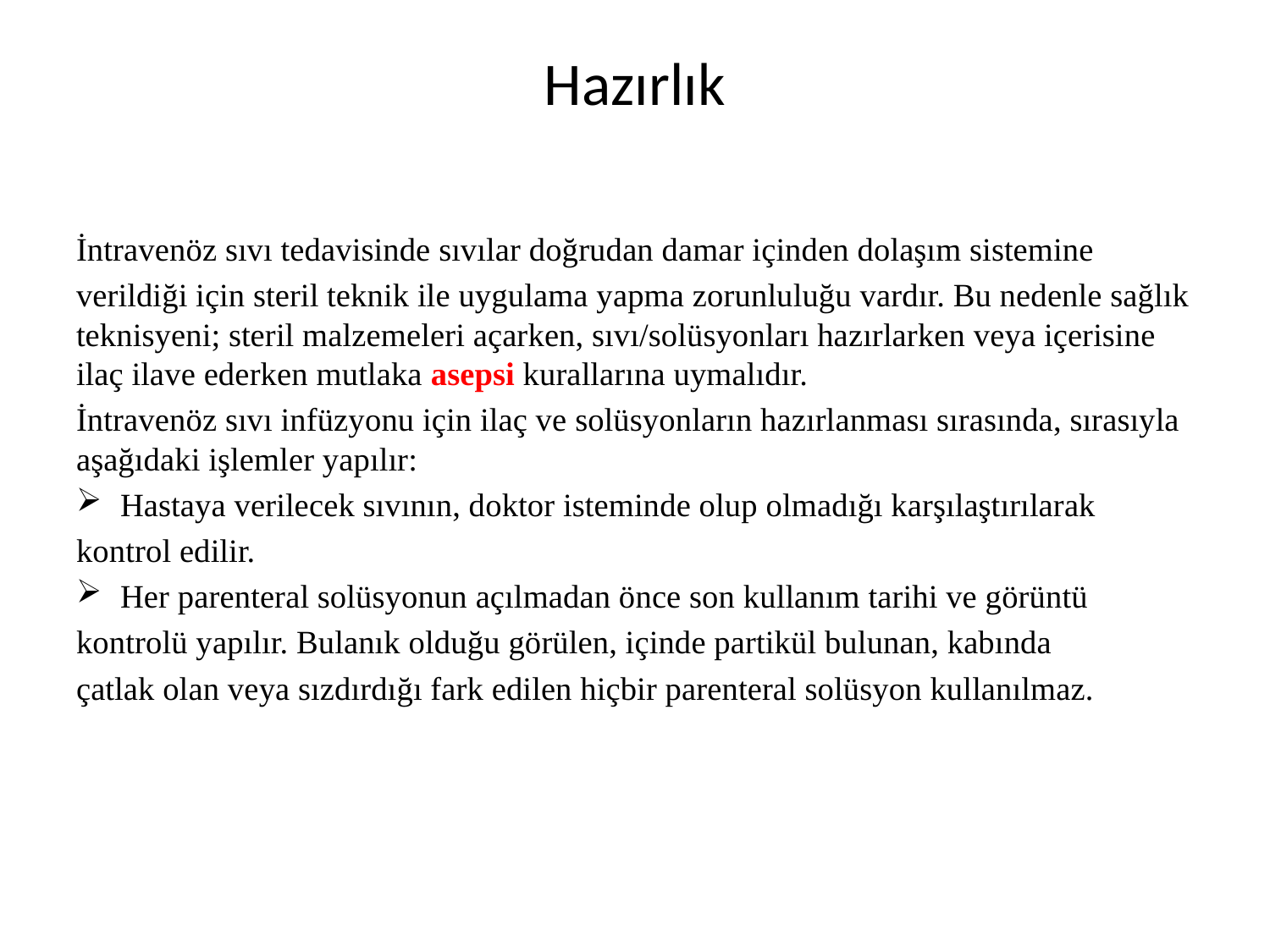

# Hazırlık
İntravenöz sıvı tedavisinde sıvılar doğrudan damar içinden dolaşım sistemine
verildiği için steril teknik ile uygulama yapma zorunluluğu vardır. Bu nedenle sağlık teknisyeni; steril malzemeleri açarken, sıvı/solüsyonları hazırlarken veya içerisine ilaç ilave ederken mutlaka asepsi kurallarına uymalıdır.
İntravenöz sıvı infüzyonu için ilaç ve solüsyonların hazırlanması sırasında, sırasıyla aşağıdaki işlemler yapılır:
Hastaya verilecek sıvının, doktor isteminde olup olmadığı karşılaştırılarak
kontrol edilir.
Her parenteral solüsyonun açılmadan önce son kullanım tarihi ve görüntü
kontrolü yapılır. Bulanık olduğu görülen, içinde partikül bulunan, kabında
çatlak olan veya sızdırdığı fark edilen hiçbir parenteral solüsyon kullanılmaz.